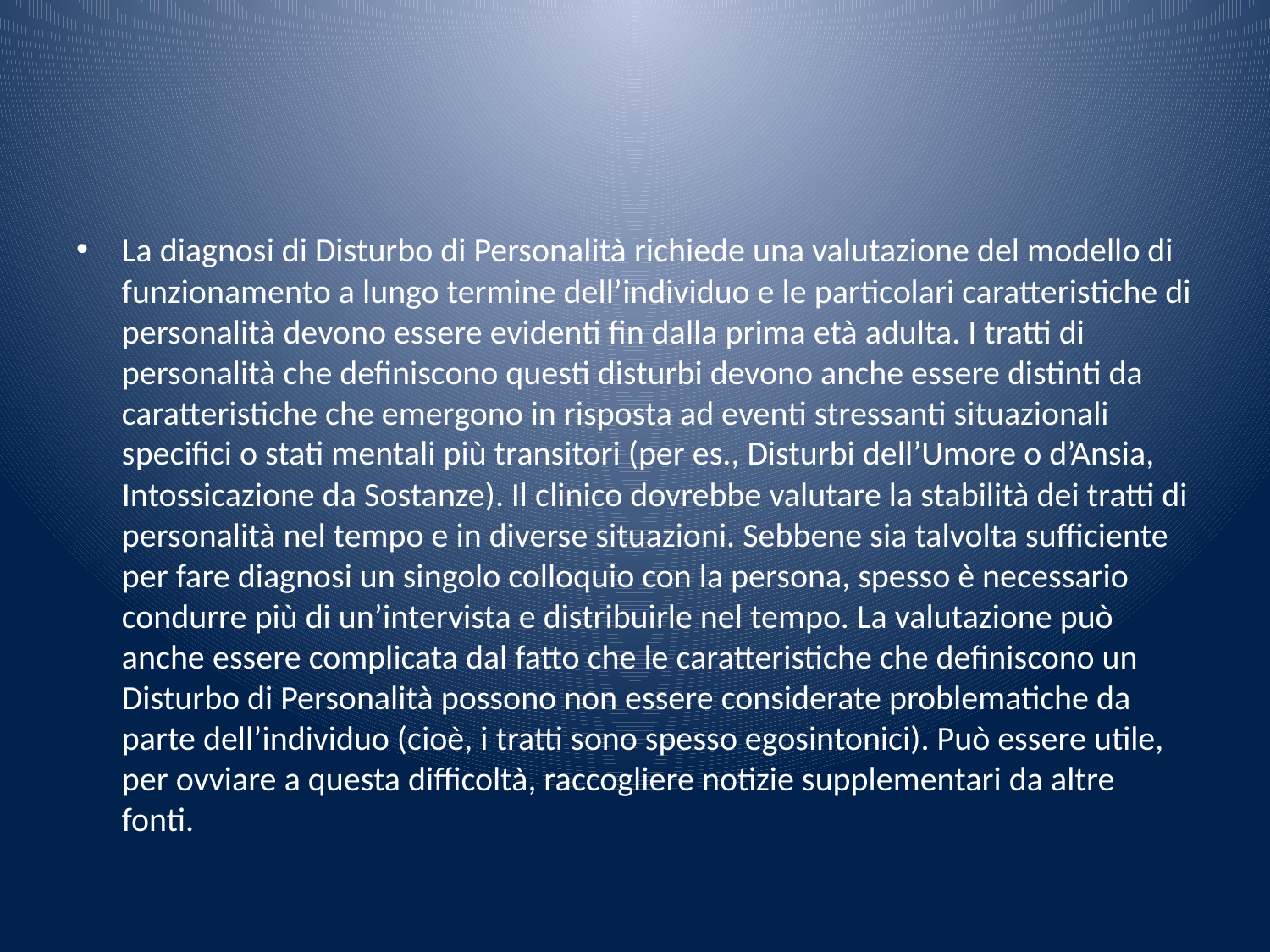

#
La diagnosi di Disturbo di Personalità richiede una valutazione del modello di funzionamento a lungo termine dell’individuo e le particolari caratteristiche di personalità devono essere evidenti fin dalla prima età adulta. I tratti di personalità che definiscono questi disturbi devono anche essere distinti da caratteristiche che emergono in risposta ad eventi stressanti situazionali specifici o stati mentali più transitori (per es., Disturbi dell’Umore o d’Ansia, Intossicazione da Sostanze). Il clinico dovrebbe valutare la stabilità dei tratti di personalità nel tempo e in diverse situazioni. Sebbene sia talvolta sufficiente per fare diagnosi un singolo colloquio con la persona, spesso è necessario condurre più di un’intervista e distribuirle nel tempo. La valutazione può anche essere complicata dal fatto che le caratteristiche che definiscono un Disturbo di Personalità possono non essere considerate problematiche da parte dell’individuo (cioè, i tratti sono spesso egosintonici). Può essere utile, per ovviare a questa difficoltà, raccogliere notizie supplementari da altre fonti.